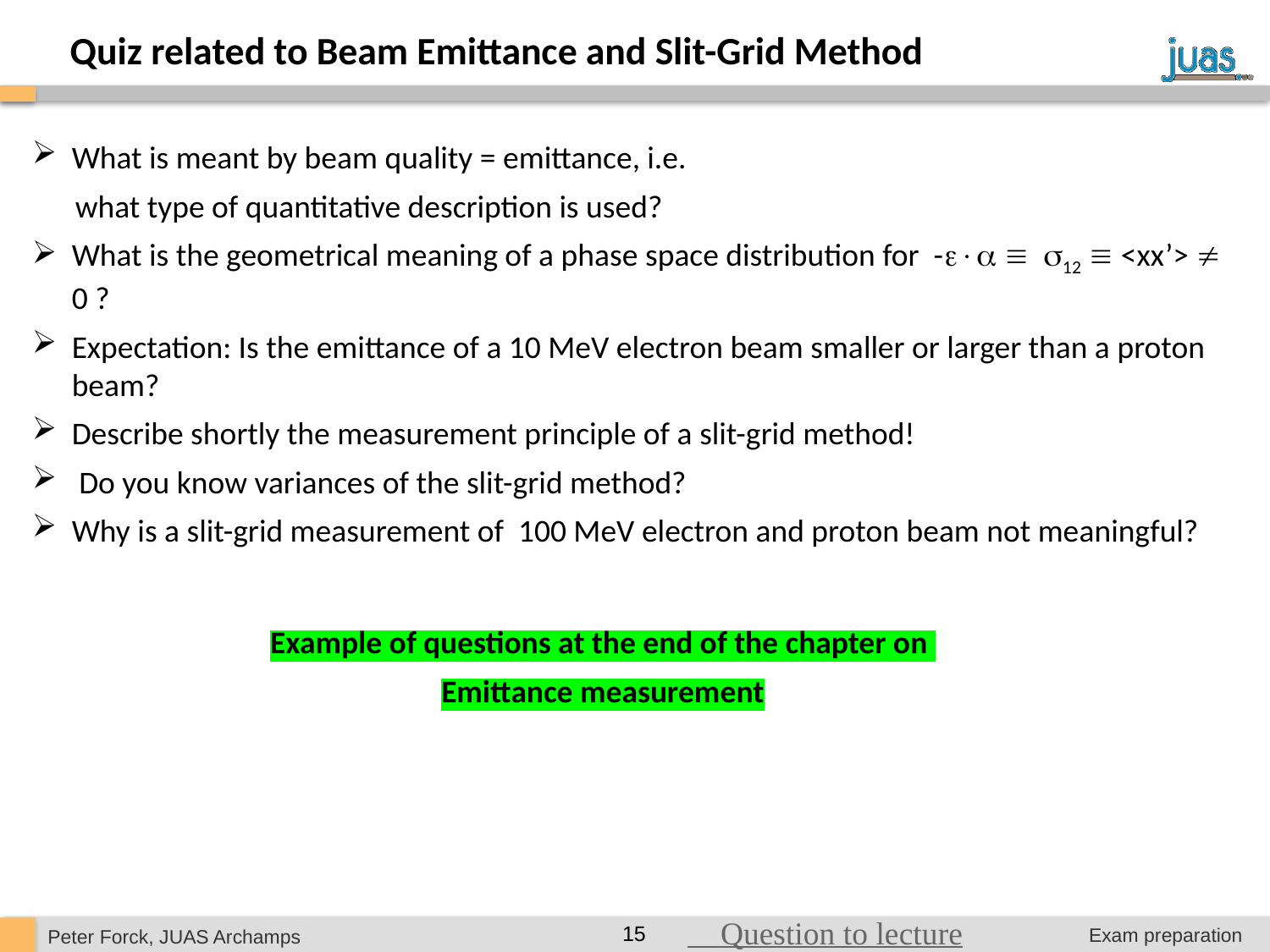

Quiz related to Beam Emittance and Slit-Grid Method
What is meant by beam quality = emittance, i.e.
      what type of quantitative description is used?
What is the geometrical meaning of a phase space distribution for  -ε⋅α ≡  σ12 ≡ <xx’> ≠ 0 ?
Expectation: Is the emittance of a 10 MeV electron beam smaller or larger than a proton beam?
Describe shortly the measurement principle of a slit-grid method!
 Do you know variances of the slit-grid method?
Why is a slit-grid measurement of  100 MeV electron and proton beam not meaningful?
Example of questions at the end of the chapter on
Emittance measurement
→ Question to lecture